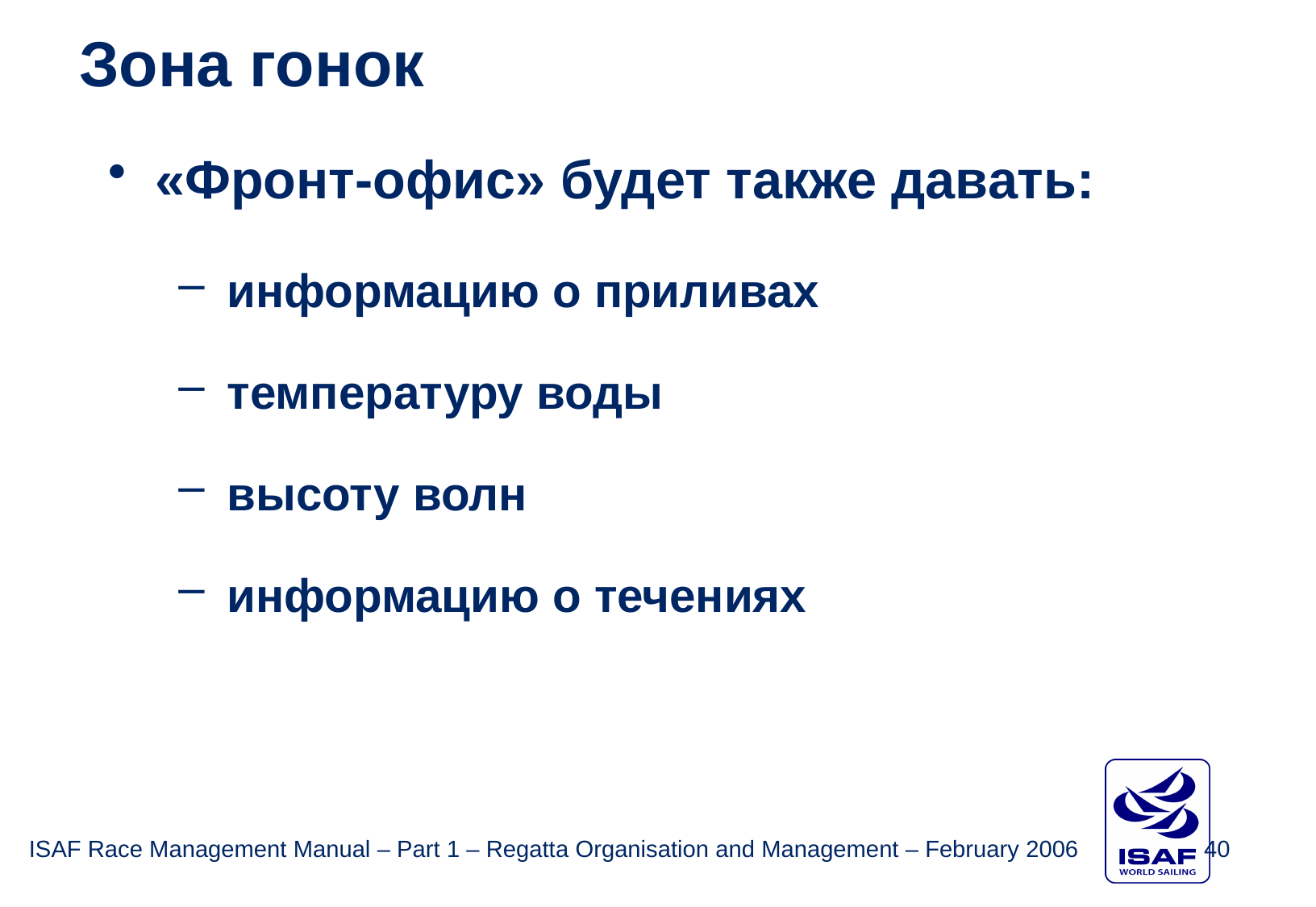

Зона гонок
«Фронт-офис» будет также давать:
информацию о приливах
температуру воды
высоту волн
информацию о течениях